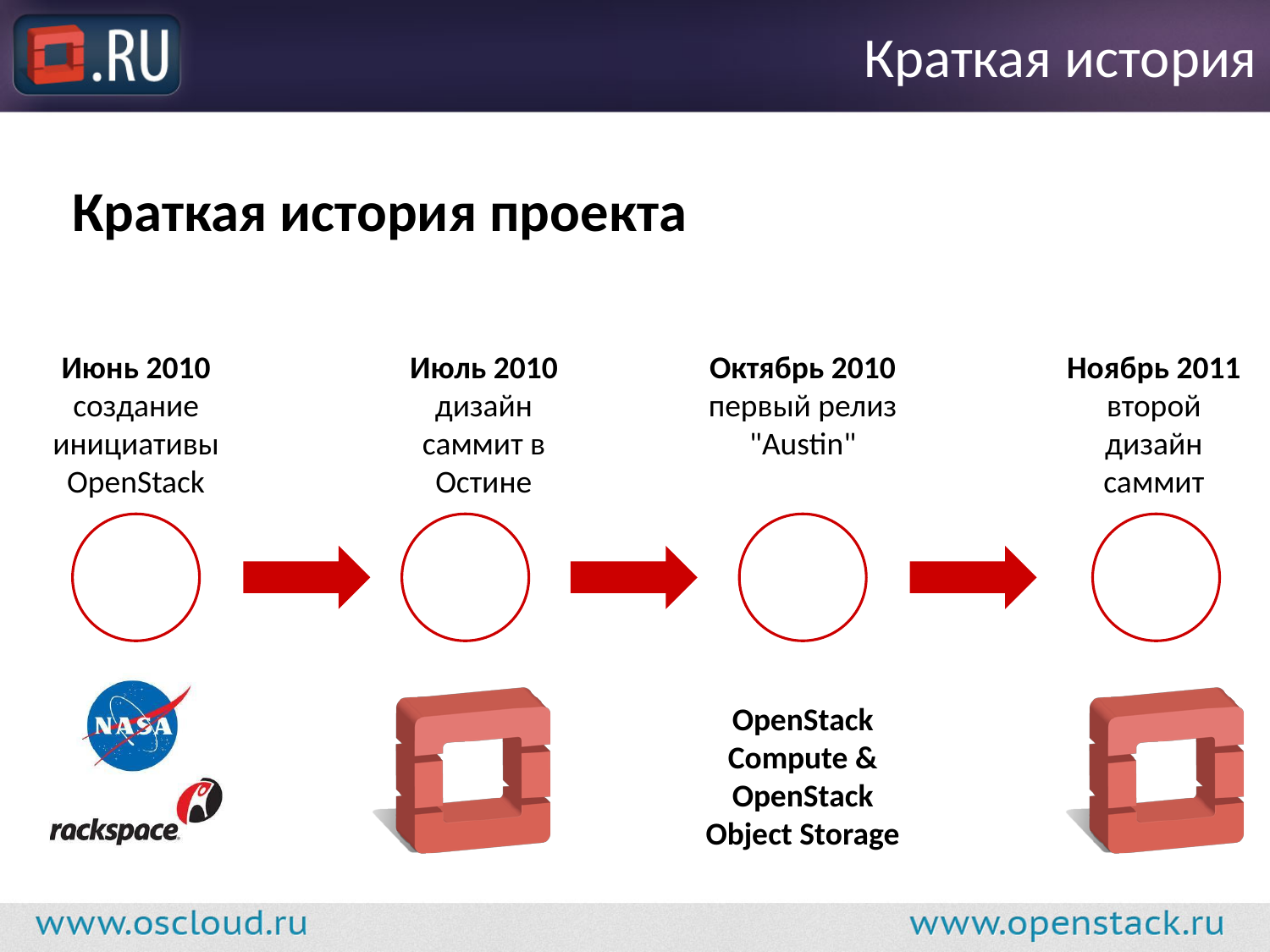

# Краткая история
Краткая история проекта

Июнь 2010 создание инициативы OpenStack
Июль 2010 дизайн саммит в Остине
Октябрь 2010 первый релиз "Austin"
Ноябрь 2011 второй дизайн саммит

OpenStack Compute & OpenStack Object Storage